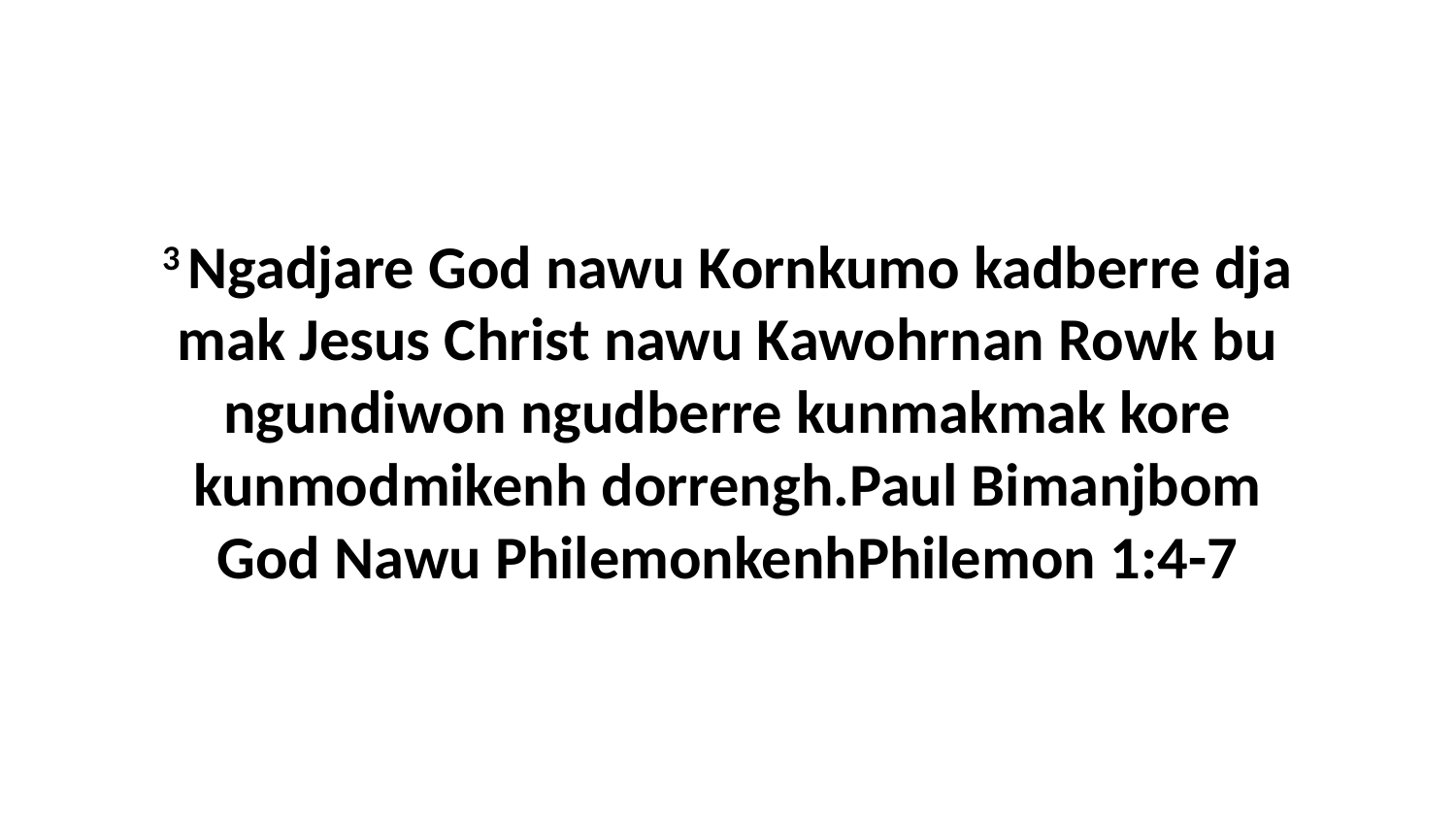

3 Ngadjare God nawu Kornkumo kadberre dja mak Jesus Christ nawu Kawohrnan Rowk bu ngundiwon ngudberre kunmakmak kore kunmodmikenh dorrengh.Paul Bimanjbom God Nawu PhilemonkenhPhilemon 1:4-7